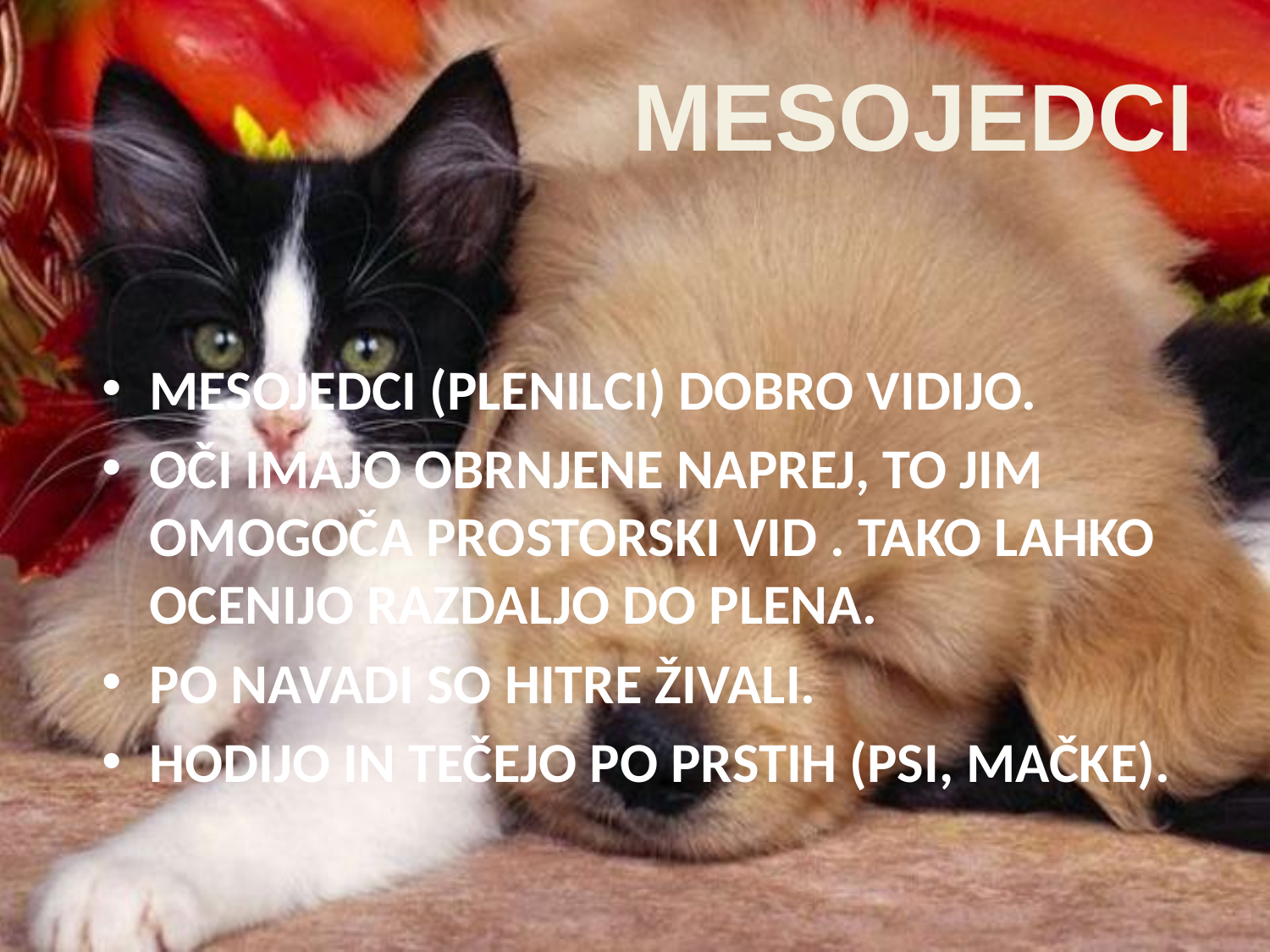

MESOJEDCI
MESOJEDCI (PLENILCI) DOBRO VIDIJO.
OČI IMAJO OBRNJENE NAPREJ, TO JIM OMOGOČA PROSTORSKI VID . TAKO LAHKO OCENIJO RAZDALJO DO PLENA.
PO NAVADI SO HITRE ŽIVALI.
HODIJO IN TEČEJO PO PRSTIH (PSI, MAČKE).